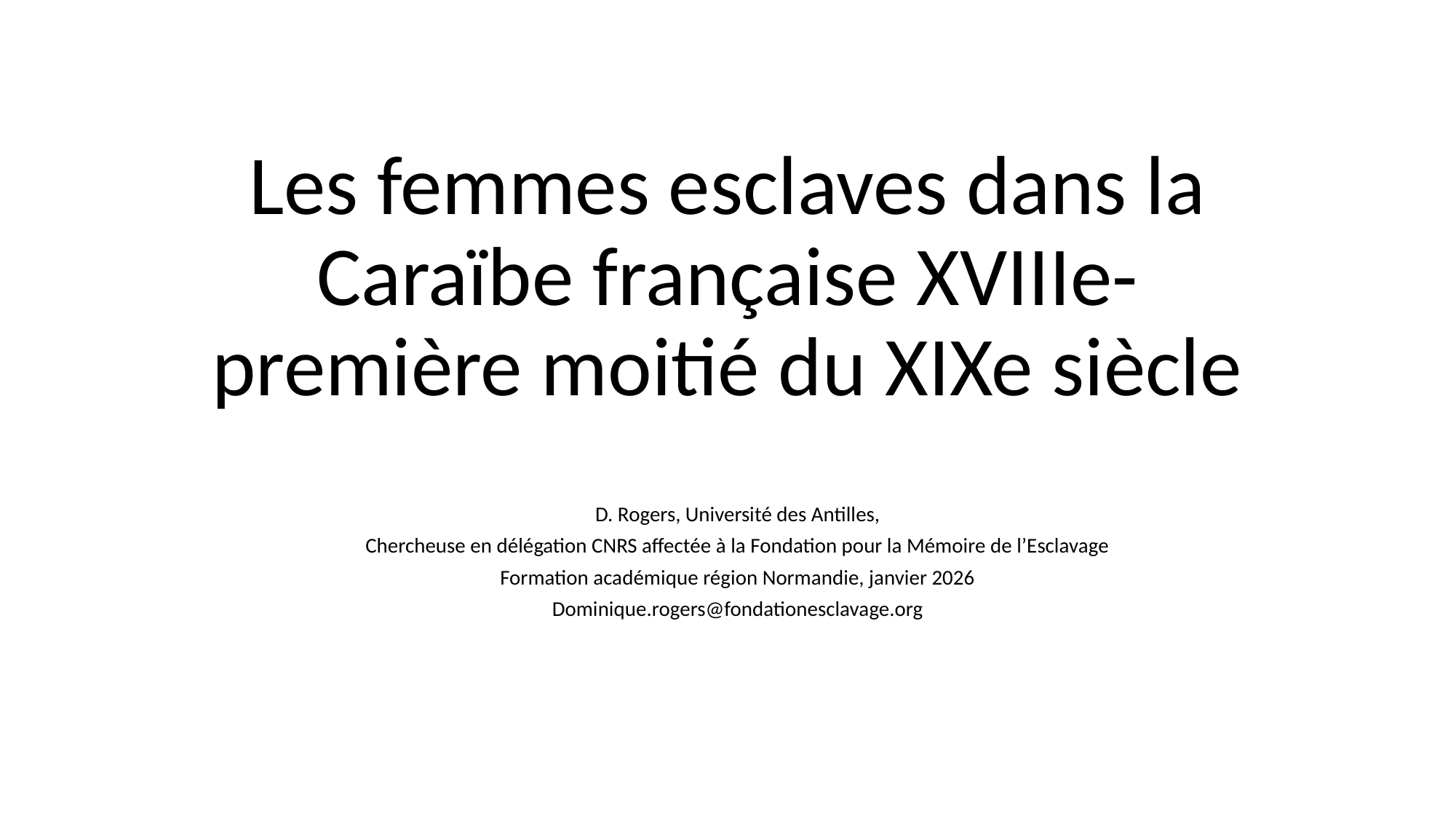

# Les femmes esclaves dans la Caraïbe française XVIIIe-première moitié du XIXe siècle
D. Rogers, Université des Antilles,
Chercheuse en délégation CNRS affectée à la Fondation pour la Mémoire de l’Esclavage
Formation académique région Normandie, janvier 2026
Dominique.rogers@fondationesclavage.org